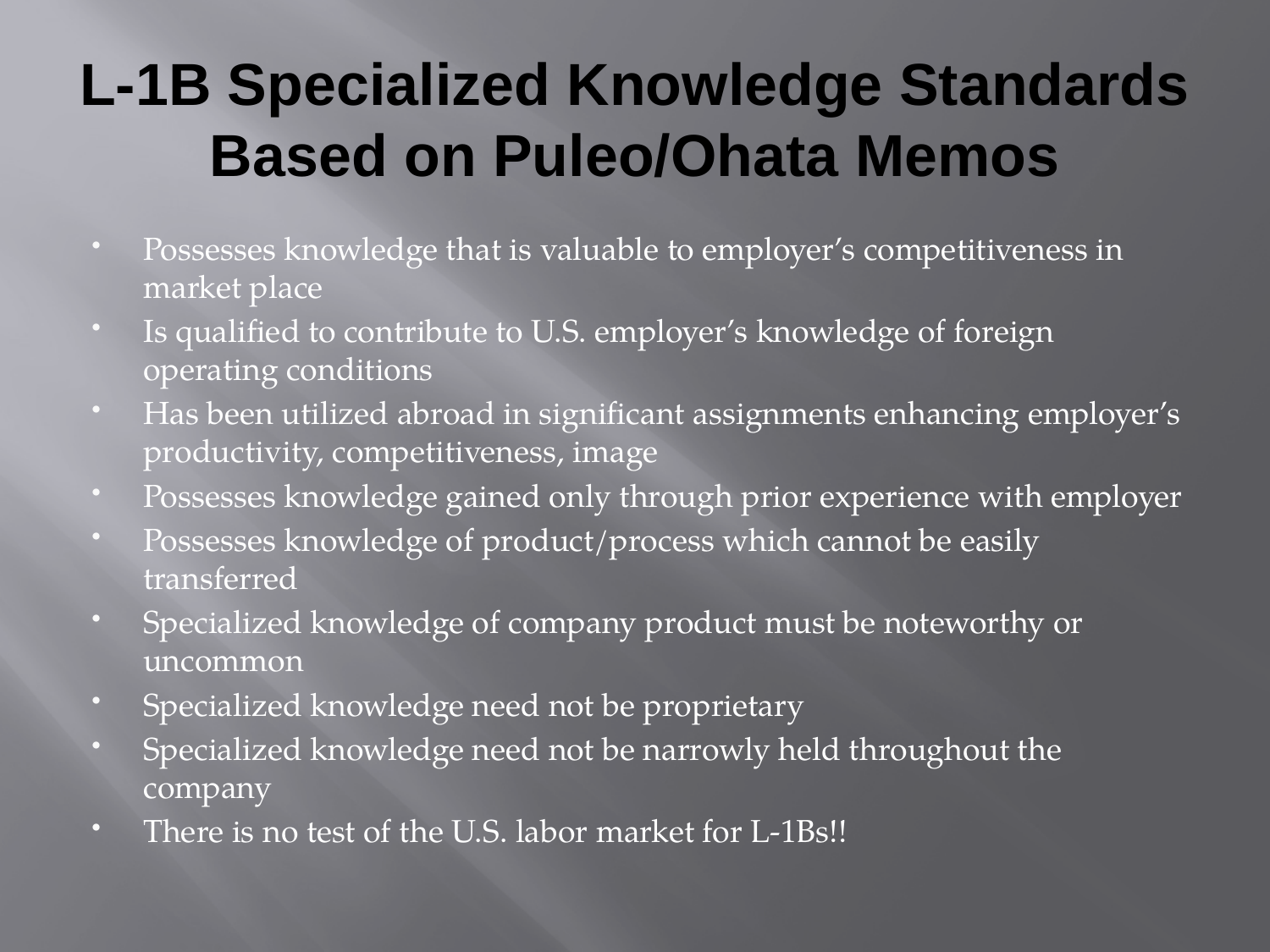

# L-1B Specialized Knowledge Standards Based on Puleo/Ohata Memos
Possesses knowledge that is valuable to employer’s competitiveness in market place
Is qualified to contribute to U.S. employer’s knowledge of foreign operating conditions
Has been utilized abroad in significant assignments enhancing employer’s productivity, competitiveness, image
Possesses knowledge gained only through prior experience with employer
Possesses knowledge of product/process which cannot be easily transferred
Specialized knowledge of company product must be noteworthy or uncommon
Specialized knowledge need not be proprietary
Specialized knowledge need not be narrowly held throughout the company
There is no test of the U.S. labor market for L-1Bs!!